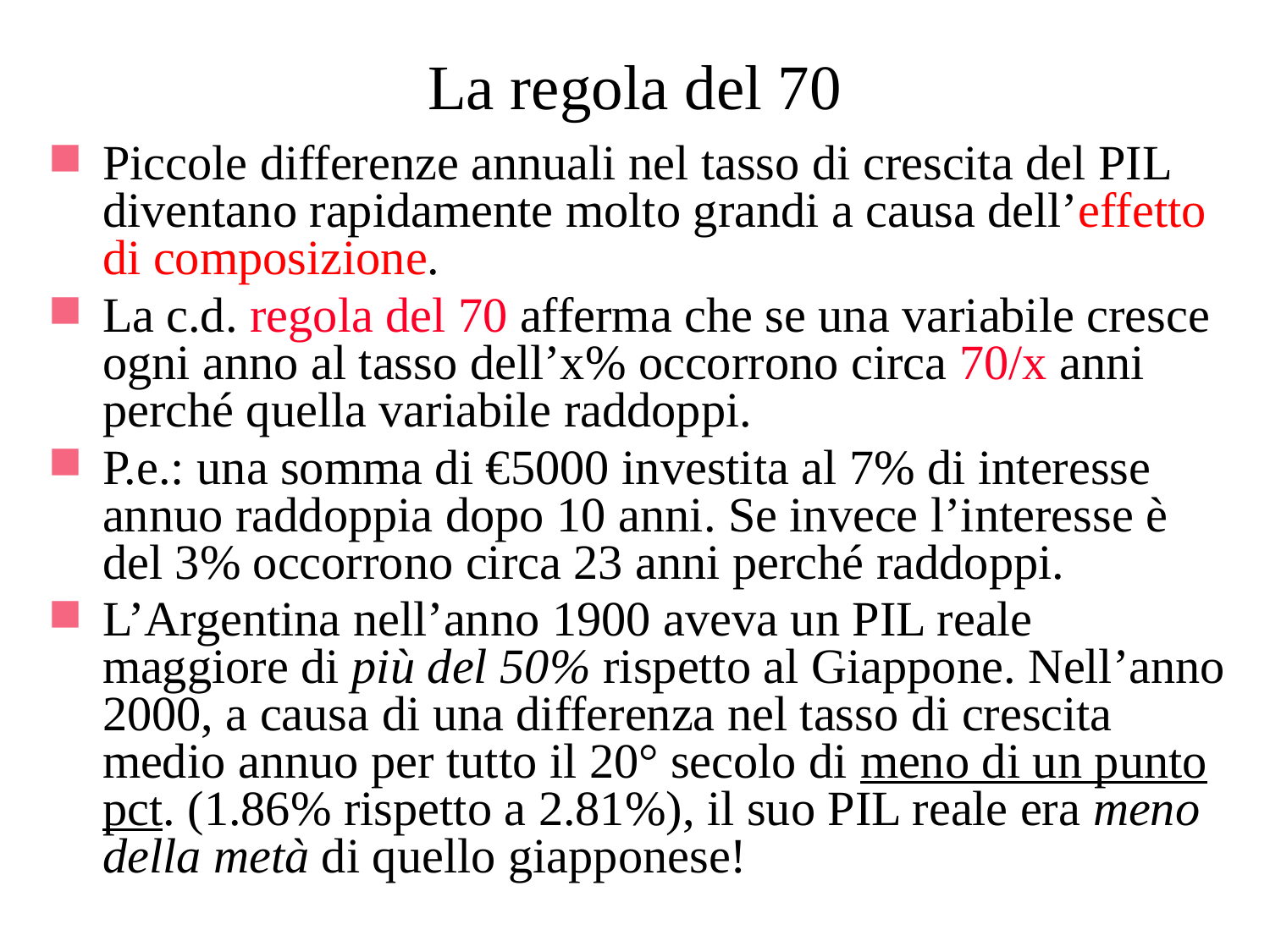

# La regola del 70
Piccole differenze annuali nel tasso di crescita del PIL diventano rapidamente molto grandi a causa dell’effetto di composizione.
La c.d. regola del 70 afferma che se una variabile cresce ogni anno al tasso dell’x% occorrono circa 70/x anni perché quella variabile raddoppi.
P.e.: una somma di €5000 investita al 7% di interesse annuo raddoppia dopo 10 anni. Se invece l’interesse è del 3% occorrono circa 23 anni perché raddoppi.
L’Argentina nell’anno 1900 aveva un PIL reale maggiore di più del 50% rispetto al Giappone. Nell’anno 2000, a causa di una differenza nel tasso di crescita medio annuo per tutto il 20° secolo di meno di un punto pct. (1.86% rispetto a 2.81%), il suo PIL reale era meno della metà di quello giapponese!